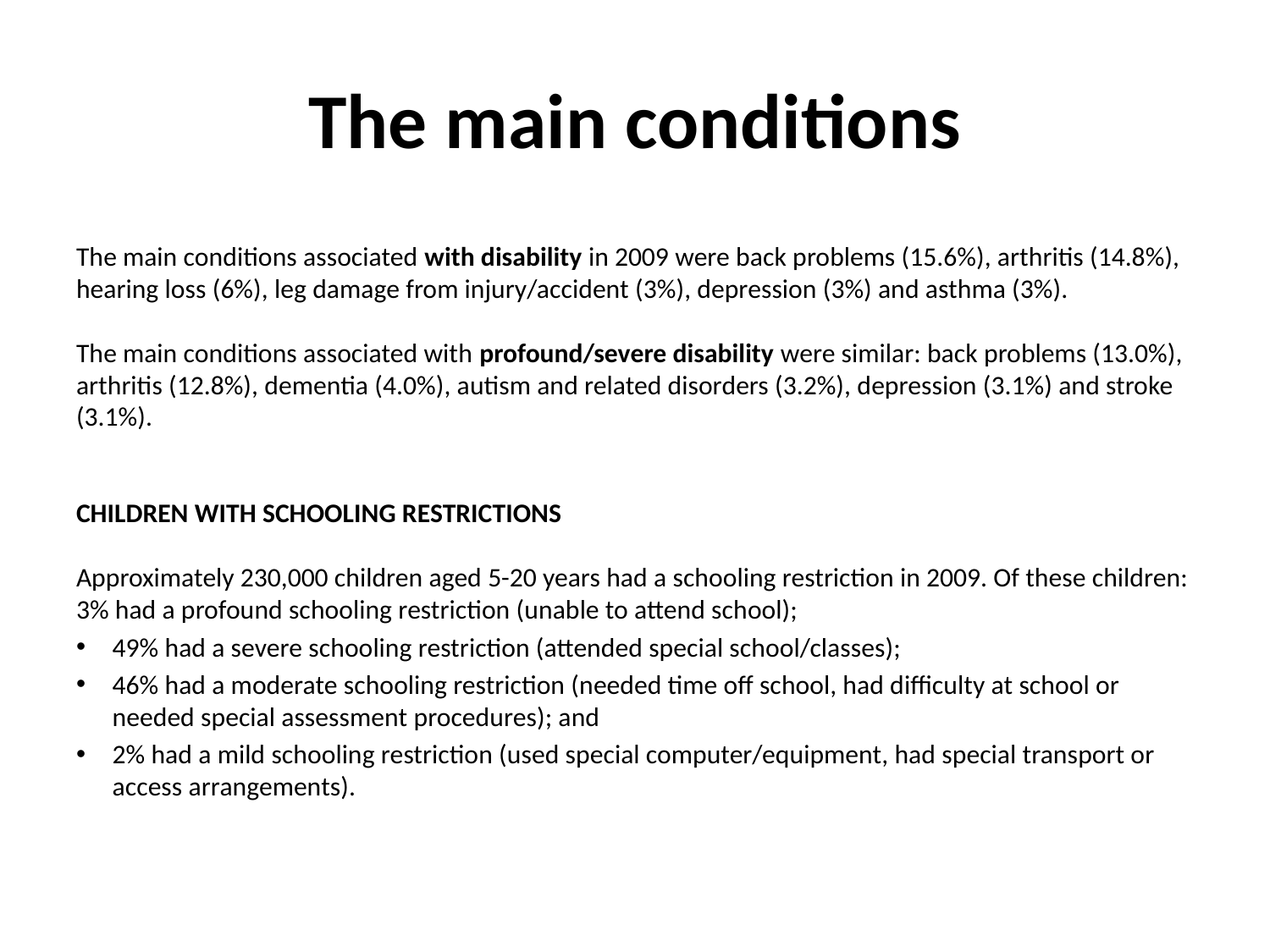

# The main conditions
The main conditions associated with disability in 2009 were back problems (15.6%), arthritis (14.8%), hearing loss (6%), leg damage from injury/accident (3%), depression (3%) and asthma (3%).
The main conditions associated with profound/severe disability were similar: back problems (13.0%), arthritis (12.8%), dementia (4.0%), autism and related disorders (3.2%), depression (3.1%) and stroke (3.1%).
CHILDREN WITH SCHOOLING RESTRICTIONS
Approximately 230,000 children aged 5-20 years had a schooling restriction in 2009. Of these children: 3% had a profound schooling restriction (unable to attend school);
49% had a severe schooling restriction (attended special school/classes);
46% had a moderate schooling restriction (needed time off school, had difficulty at school or needed special assessment procedures); and
2% had a mild schooling restriction (used special computer/equipment, had special transport or access arrangements).